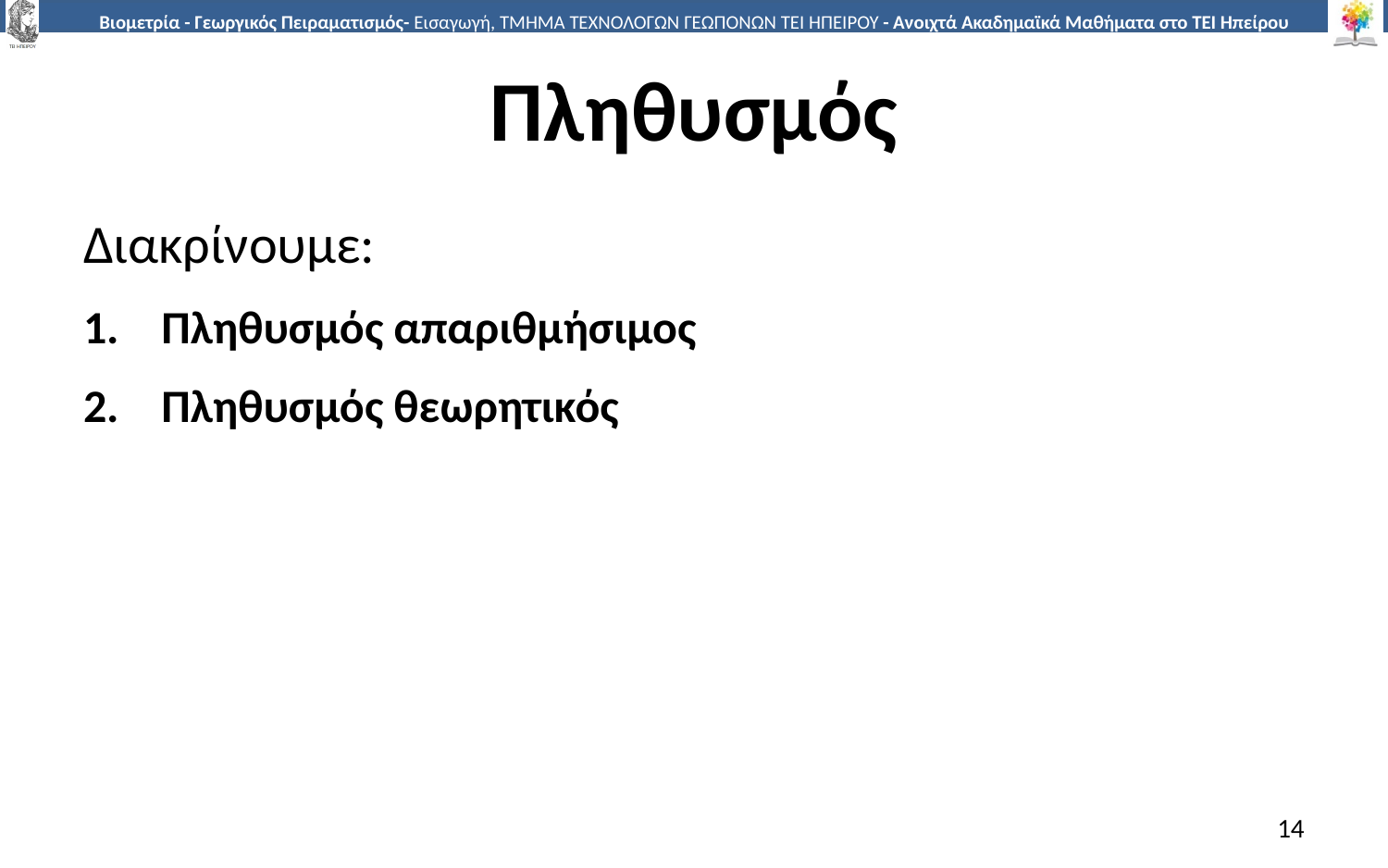

# Πληθυσμός
Διακρίνουμε:
Πληθυσμός απαριθμήσιμος
Πληθυσμός θεωρητικός
14